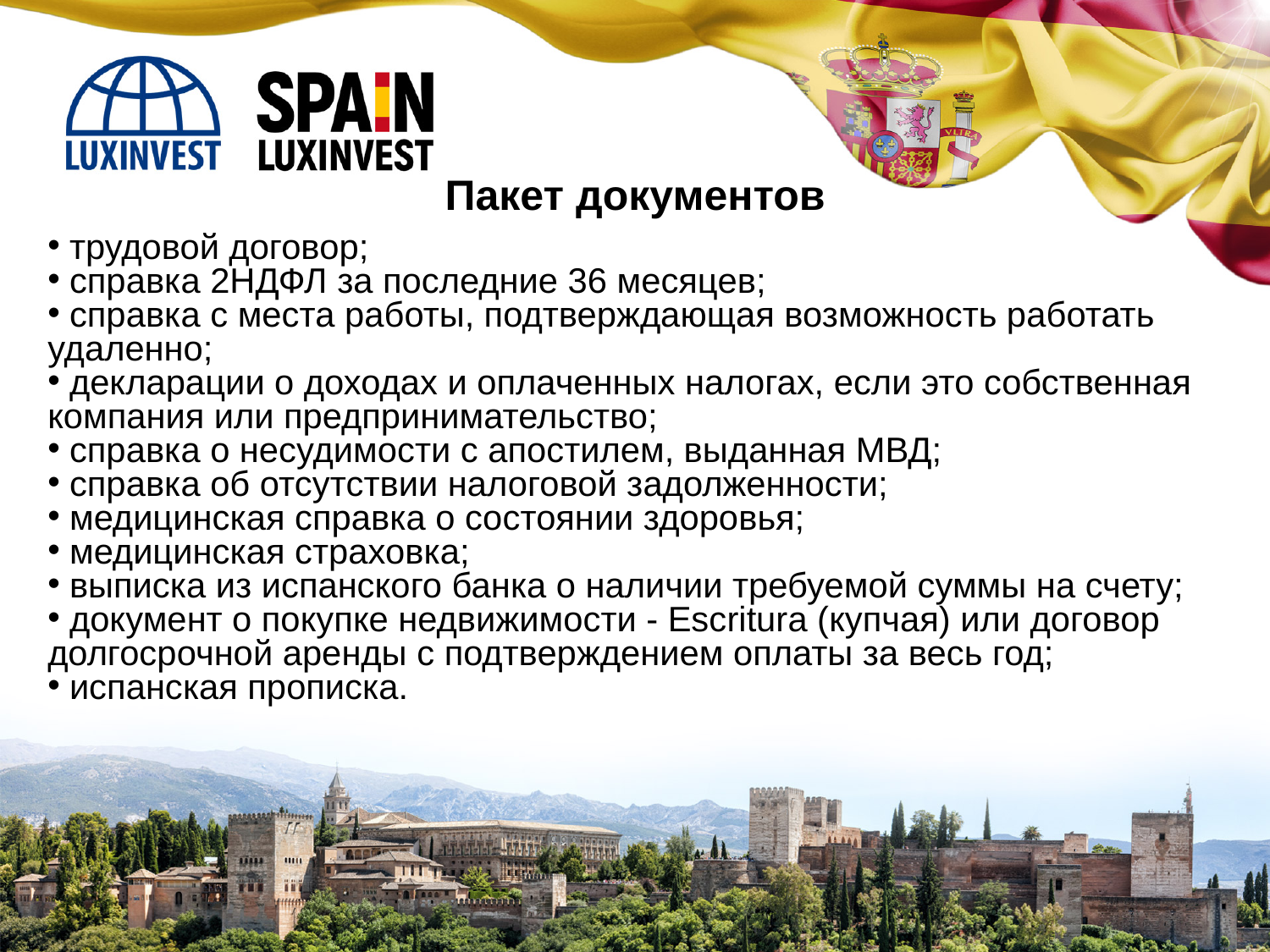

# Пакет документов
 трудовой договор;
 справка 2НДФЛ за последние 36 месяцев;
 справка с места работы, подтверждающая возможность работать удаленно;
 декларации о доходах и оплаченных налогах, если это собственная компания или предпринимательство;
 справка о несудимости с апостилем, выданная МВД;
 справка об отсутствии налоговой задолженности;
 медицинская справка о состоянии здоровья;
 медицинская страховка;
 выписка из испанского банка о наличии требуемой суммы на счету;
 документ о покупке недвижимости - Escritura (купчая) или договор долгосрочной аренды с подтверждением оплаты за весь год;
 испанская прописка.